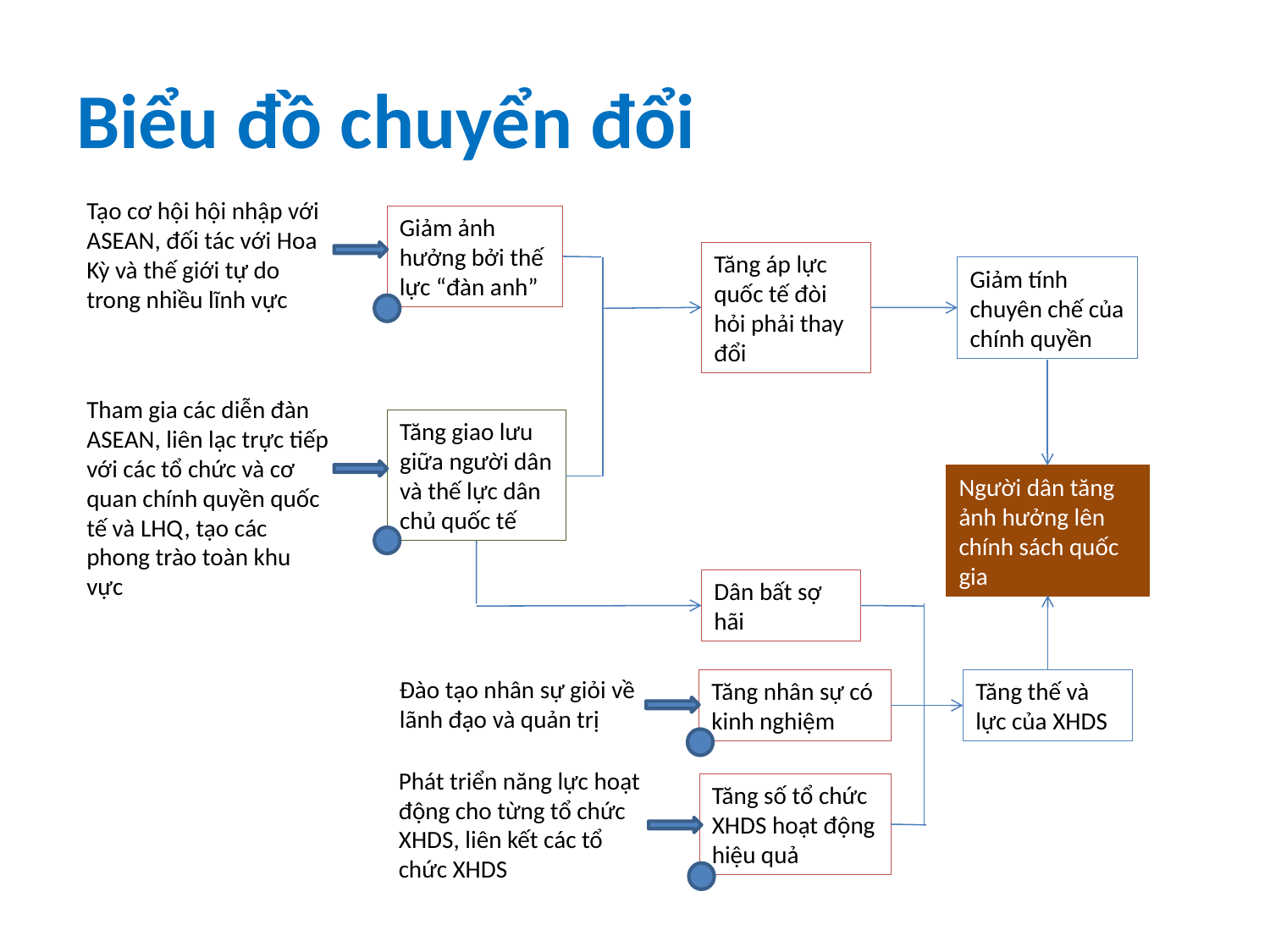

# Biểu đồ chuyển đổi
Tạo cơ hội hội nhập với ASEAN, đối tác với Hoa Kỳ và thế giới tự do trong nhiều lĩnh vực
Giảm ảnh hưởng bởi thế lực “đàn anh”

Tăng áp lực quốc tế đòi hỏi phải thay đổi
Giảm tính  chuyên chế của chính quyền

Tham gia các diễn đàn ASEAN, liên lạc trực tiếp với các tổ chức và cơ quan chính quyền quốc tế và LHQ, tạo các phong trào toàn khu vực
Tăng giao lưu giữa người dân và thế lực dân chủ quốc tế

Người dân tăng  ảnh hưởng lên chính sách quốc gia

Dân bất sợ hãi
Đào tạo nhân sự giỏi về lãnh đạo và quản trị
Tăng nhân sự có kinh nghiệm
Tăng thế và lực của XHDS

Phát triển năng lực hoạt động cho từng tổ chức XHDS, liên kết các tổ chức XHDS
Tăng số tổ chức XHDS hoạt động hiệu quả